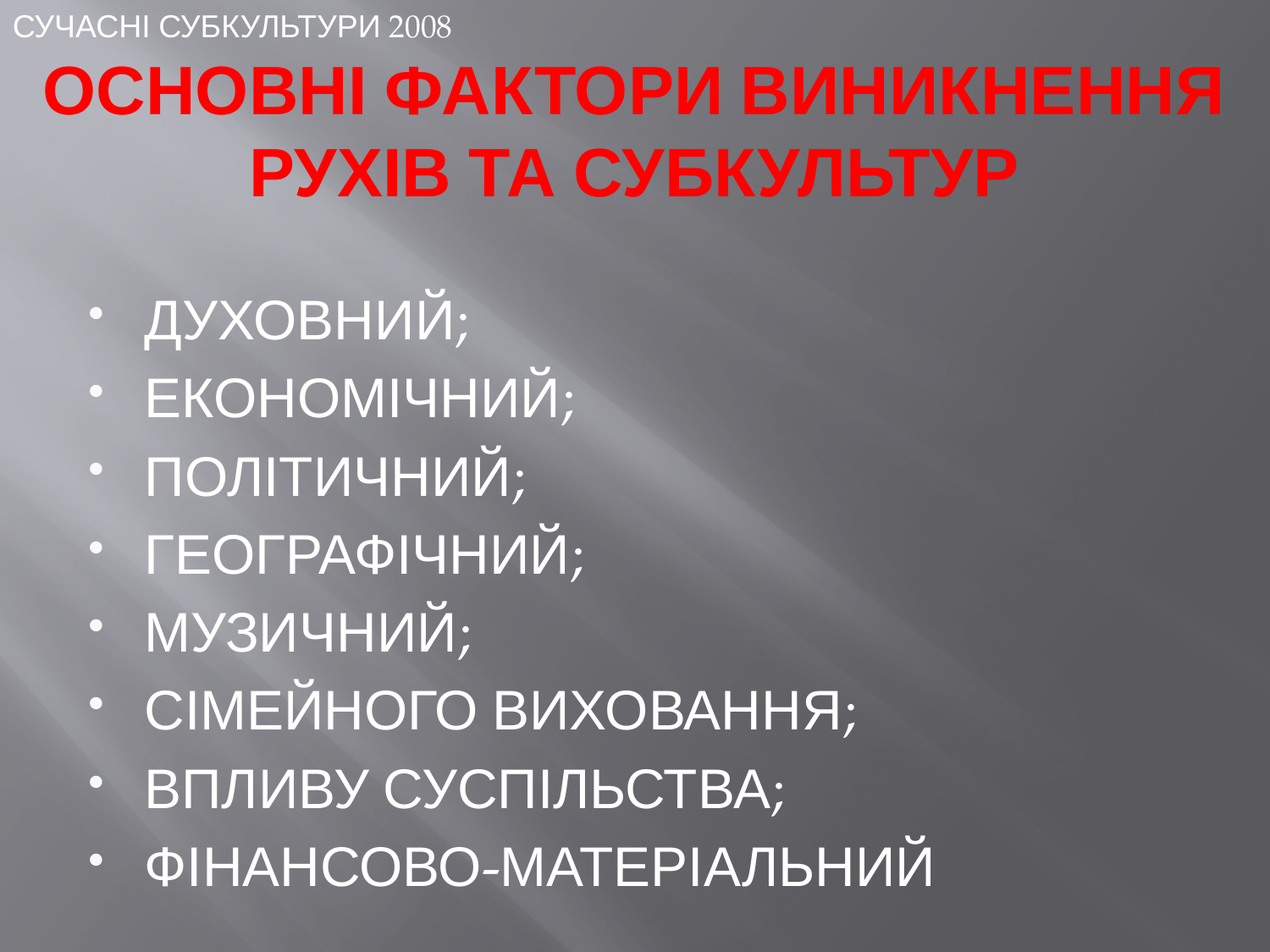

СУЧАСНІ СУБКУЛЬТУРИ 2008
# ОСНОВНІ ФАКТОРИ ВИНИКНЕННЯ РУХІВ ТА СУБКУЛЬТУР
ДУХОВНИЙ;
ЕКОНОМІЧНИЙ;
ПОЛІТИЧНИЙ;
ГЕОГРАФІЧНИЙ;
МУЗИЧНИЙ;
СІМЕЙНОГО ВИХОВАННЯ;
ВПЛИВУ СУСПІЛЬСТВА;
ФІНАНСОВО-МАТЕРІАЛЬНИЙ